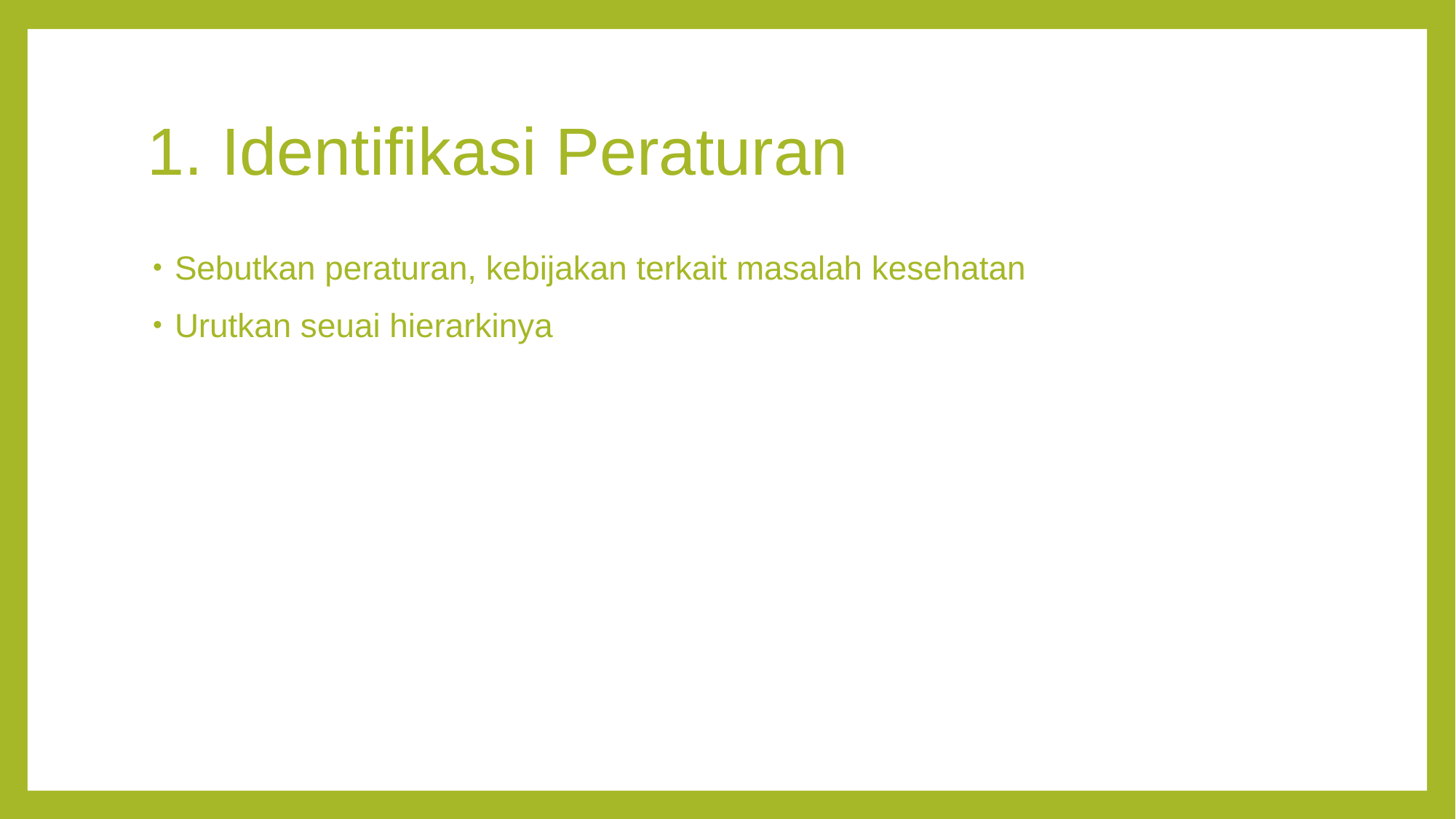

# 1. Identifikasi Peraturan
Sebutkan peraturan, kebijakan terkait masalah kesehatan
Urutkan seuai hierarkinya